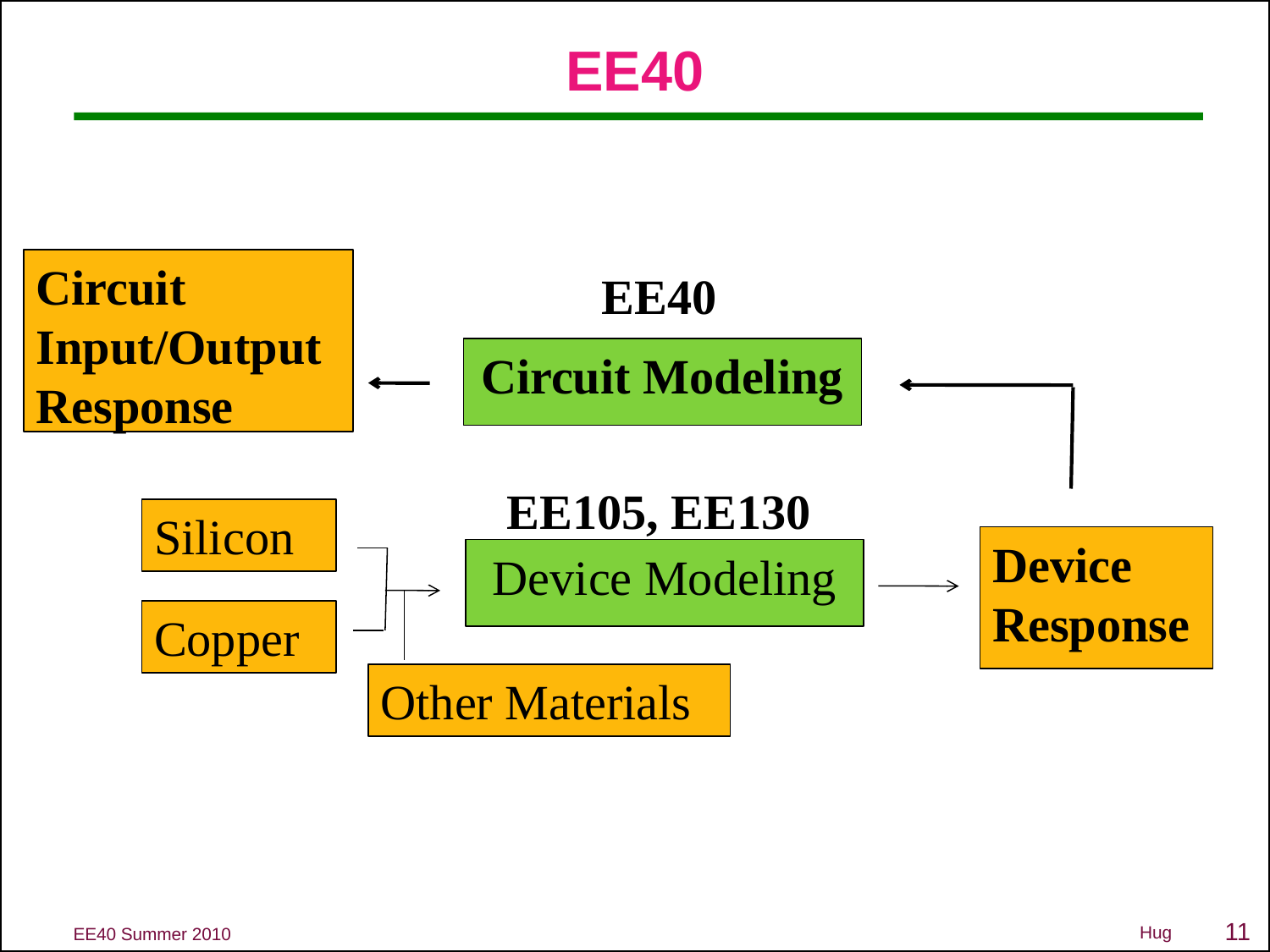

# EE40
Circuit Input/Output Response
EE40
Circuit Modeling
EE105, EE130
Silicon
Device Response
Device Modeling
Copper
Other Materials